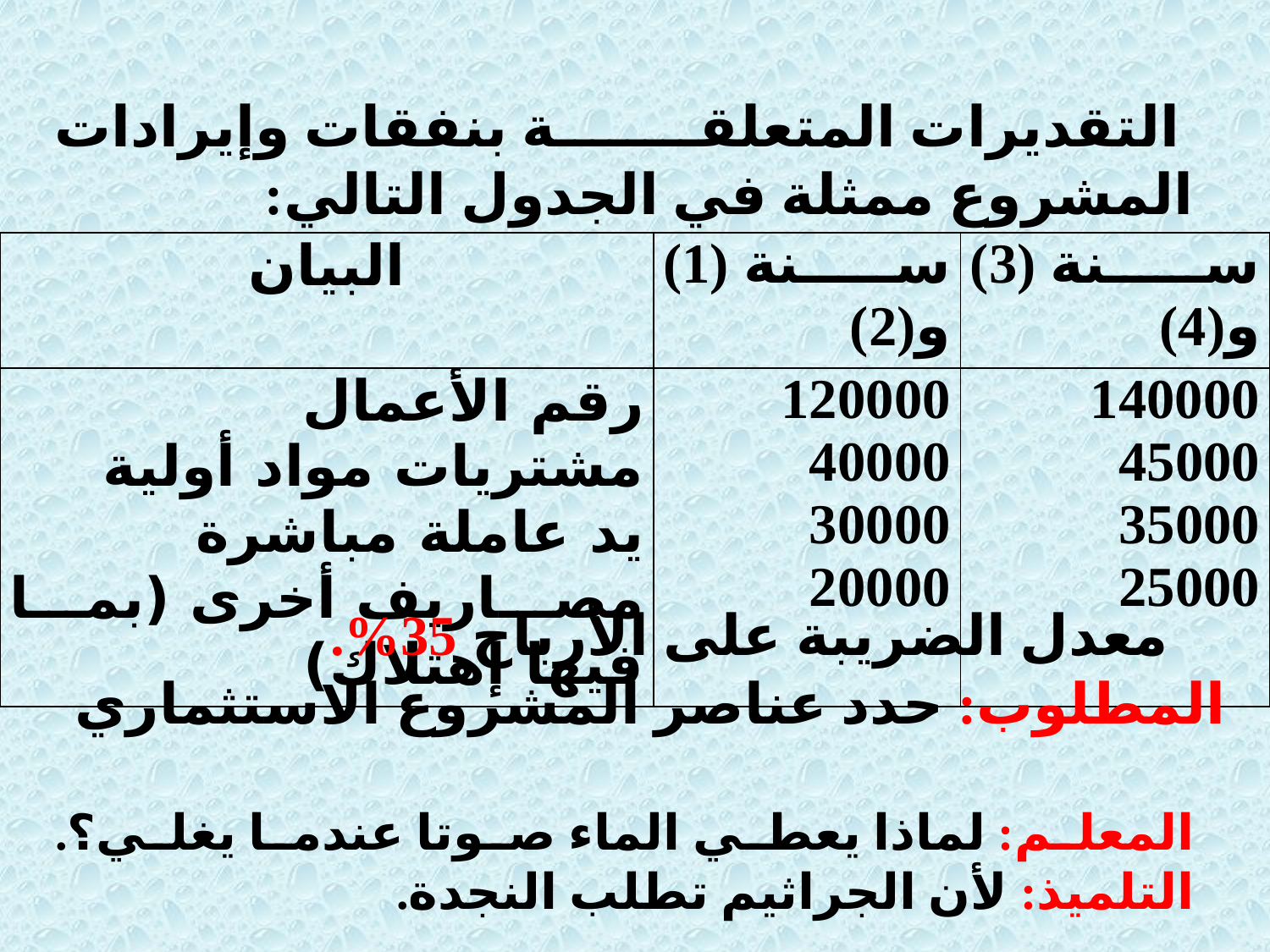

التقديرات المتعلقة بنفقات وإيرادات المشروع ممثلة في الجدول التالي:
| البيان | سنة (1) و(2) | سنة (3) و(4) |
| --- | --- | --- |
| رقم الأعمال مشتريات مواد أولية يد عاملة مباشرة مصاريف أخرى (بما فيها إهتلاك) | 120000 40000 30000 20000 | 140000 45000 35000 25000 |
    معدل الضريبة على الأرباح 35%.
المطلوب: حدد عناصر المشروع الاستثماري
المعلم: لماذا يعطي الماء صوتا عندما يغلي؟. التلميذ: لأن الجراثيم تطلب النجدة.